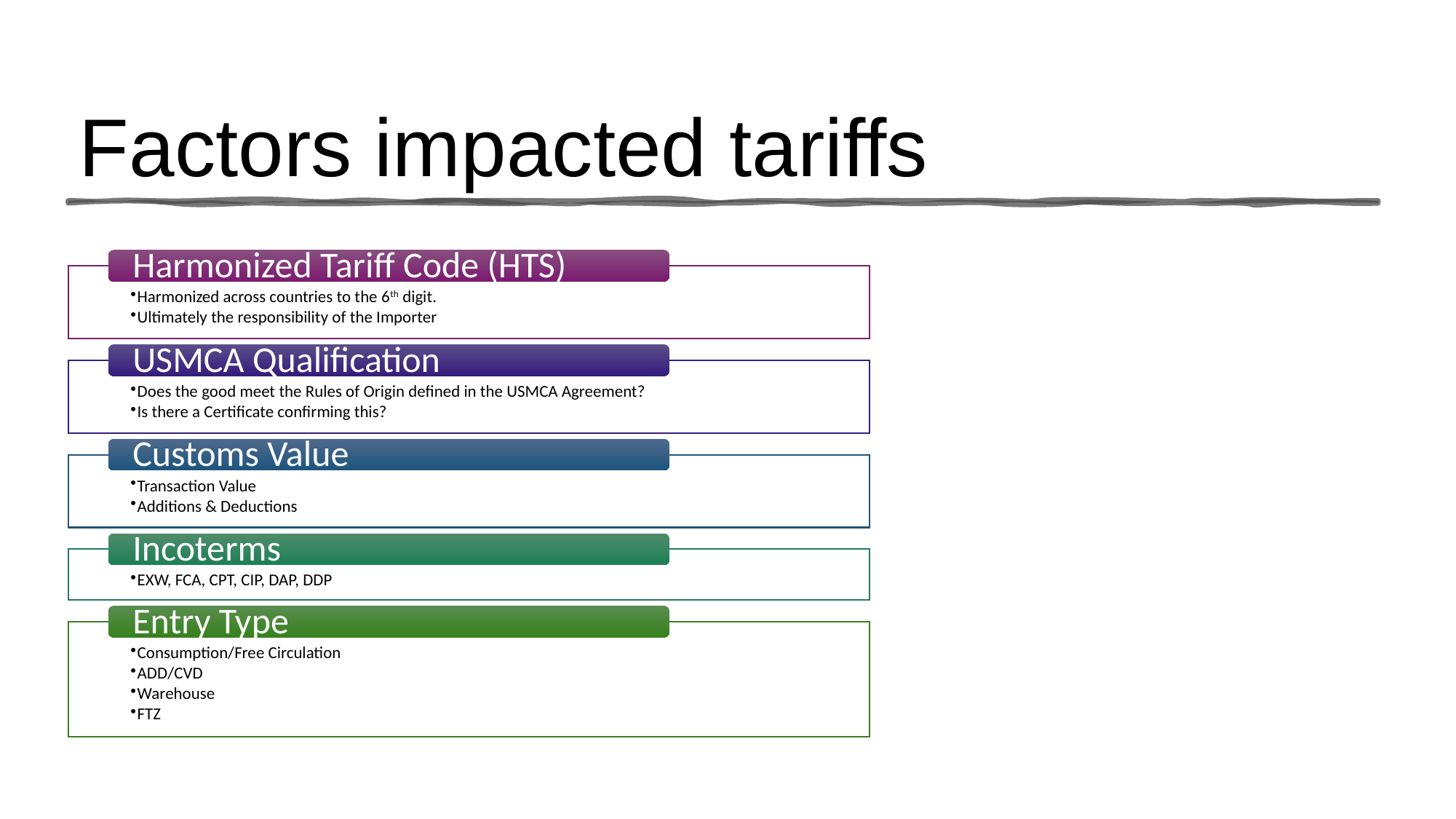

# Factors impacted tariffs

Harmonized across countries to the 6th digit.
Ultimately the responsibility of the Importer
Harmonized Tariff Code (HTS)
Does the good meet the Rules of Origin defined in the USMCA Agreement?
Is there a Certificate confirming this?
USMCA Qualification
Transaction Value
Additions & Deductions
Customs Value
EXW, FCA, CPT, CIP, DAP, DDP
Incoterms
Consumption/Free Circulation
ADD/CVD
Warehouse
FTZ
Entry Type